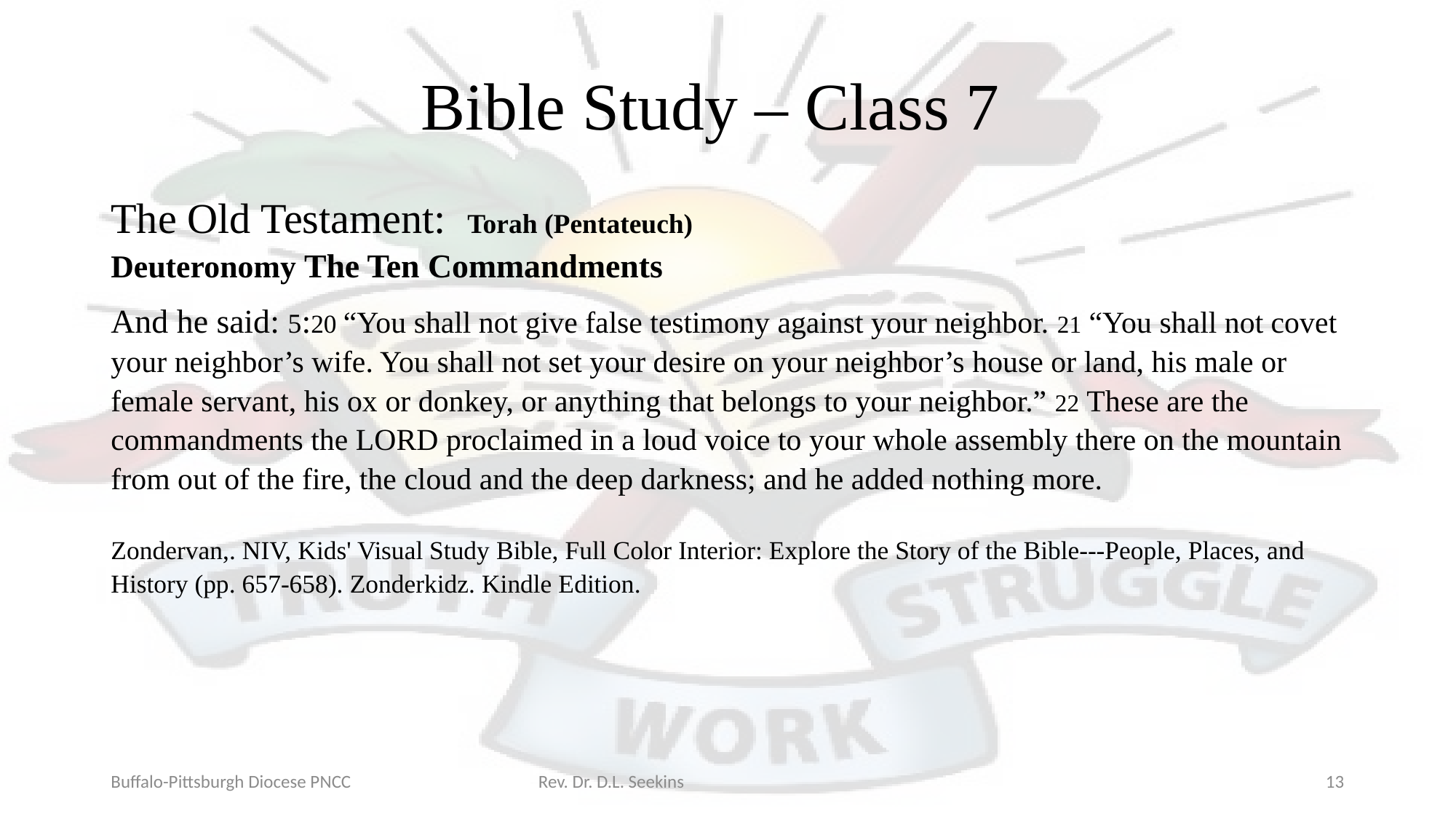

# Bible Study – Class 7
The Old Testament:  Torah (Pentateuch)
Deuteronomy The Ten Commandments
And he said: 5:20 “You shall not give false testimony against your neighbor. 21 “You shall not covet your neighbor’s wife. You shall not set your desire on your neighbor’s house or land, his male or female servant, his ox or donkey, or anything that belongs to your neighbor.” 22 These are the commandments the LORD proclaimed in a loud voice to your whole assembly there on the mountain from out of the fire, the cloud and the deep darkness; and he added nothing more.

Zondervan,. NIV, Kids' Visual Study Bible, Full Color Interior: Explore the Story of the Bible---People, Places, and History (pp. 657-658). Zonderkidz. Kindle Edition.

Buffalo-Pittsburgh Diocese PNCC                                             Rev. Dr. D.L. Seekins
13